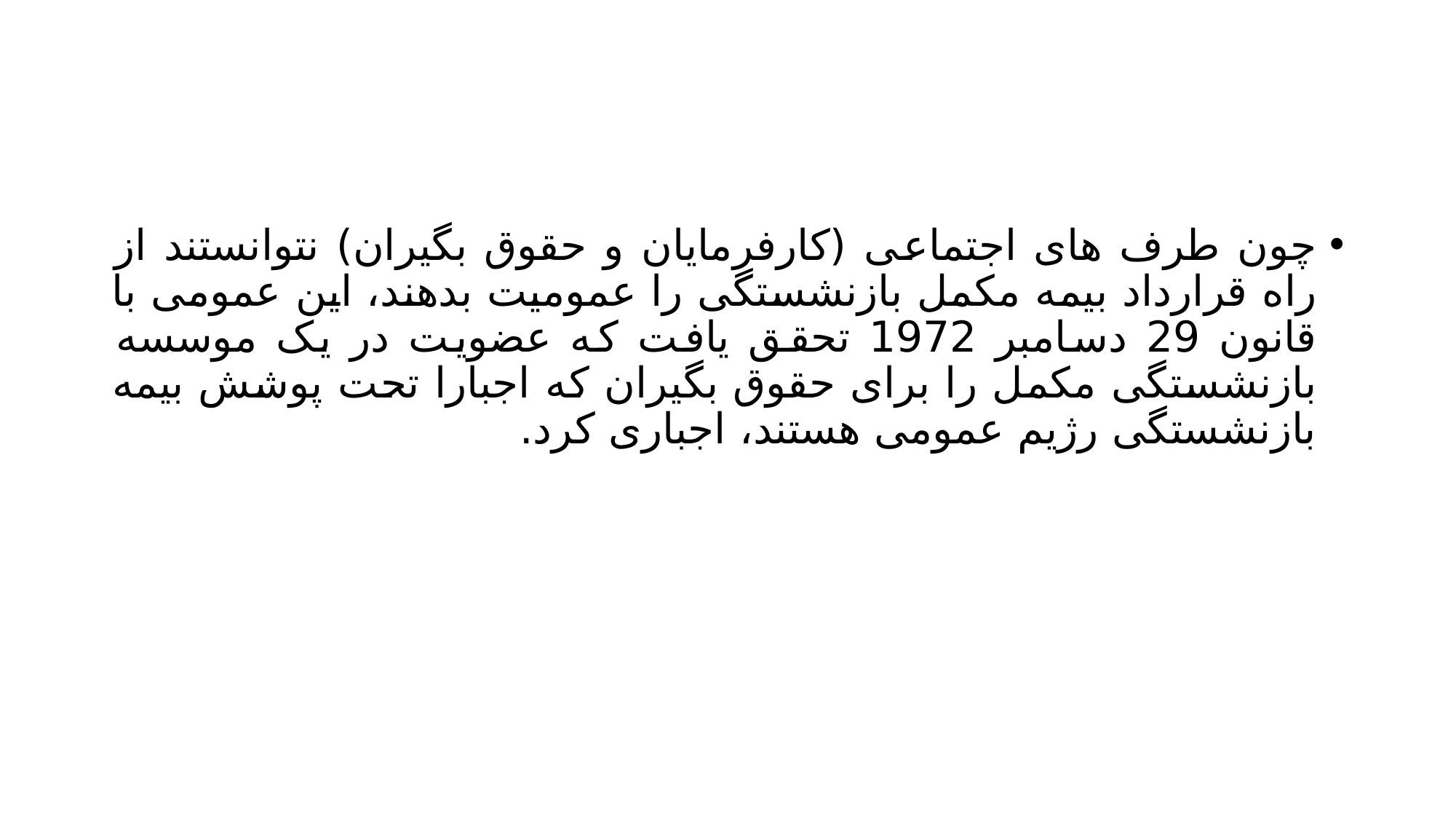

#
چون طرف های اجتماعی (کارفرمایان و حقوق بگیران) نتوانستند از راه قرارداد بیمه مکمل بازنشستگی را عمومیت بدهند، این عمومی با قانون 29 دسامبر 1972 تحقق یافت که عضویت در یک موسسه بازنشستگی مکمل را برای حقوق بگیران که اجبارا تحت پوشش بیمه بازنشستگی رژیم عمومی هستند، اجباری کرد.